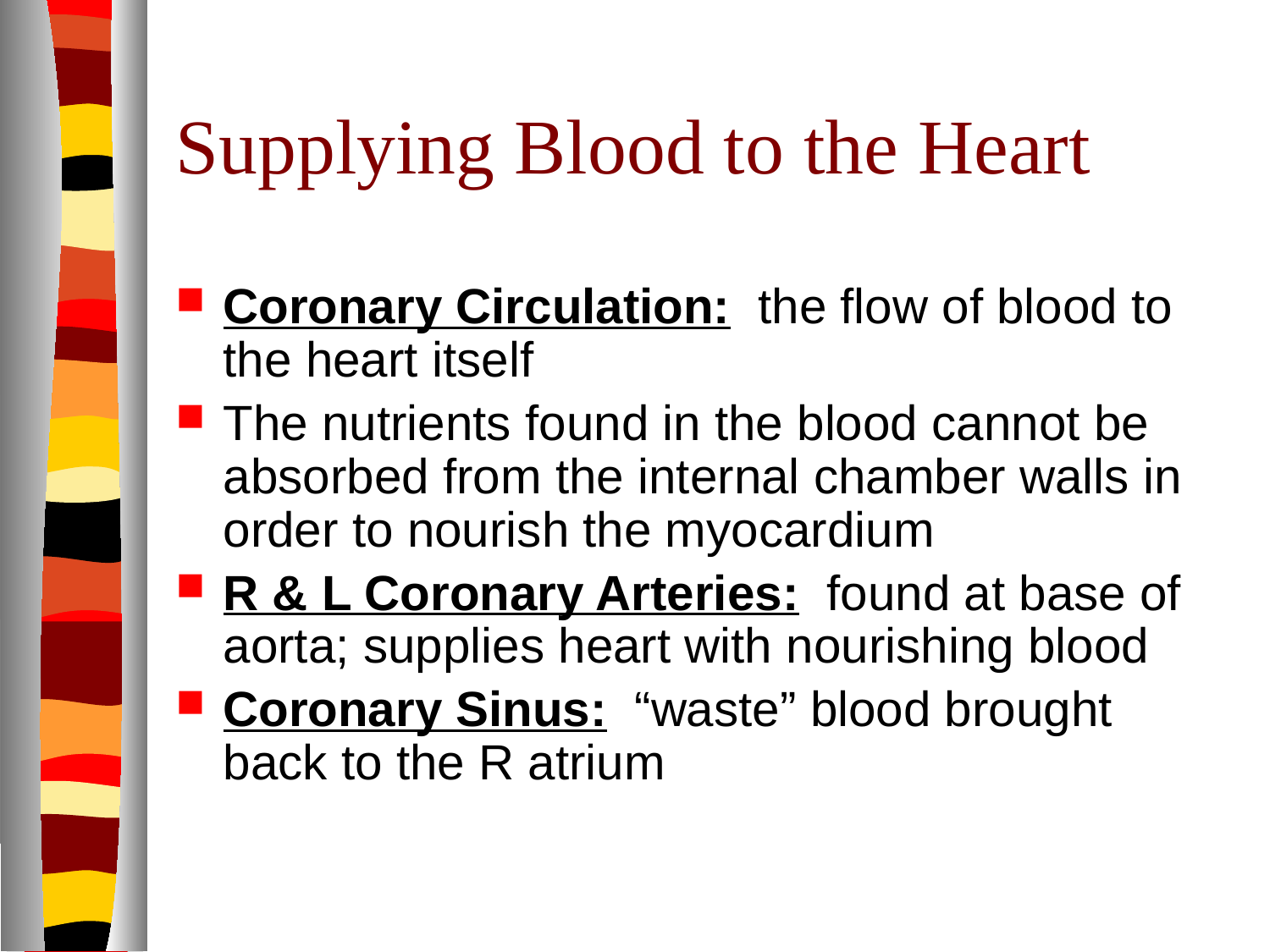

# Supplying Blood to the Heart
Coronary Circulation:  the flow of blood to the heart itself
The nutrients found in the blood cannot be absorbed from the internal chamber walls in order to nourish the myocardium
R & L Coronary Arteries:  found at base of aorta; supplies heart with nourishing blood
Coronary Sinus:  “waste” blood brought back to the R atrium